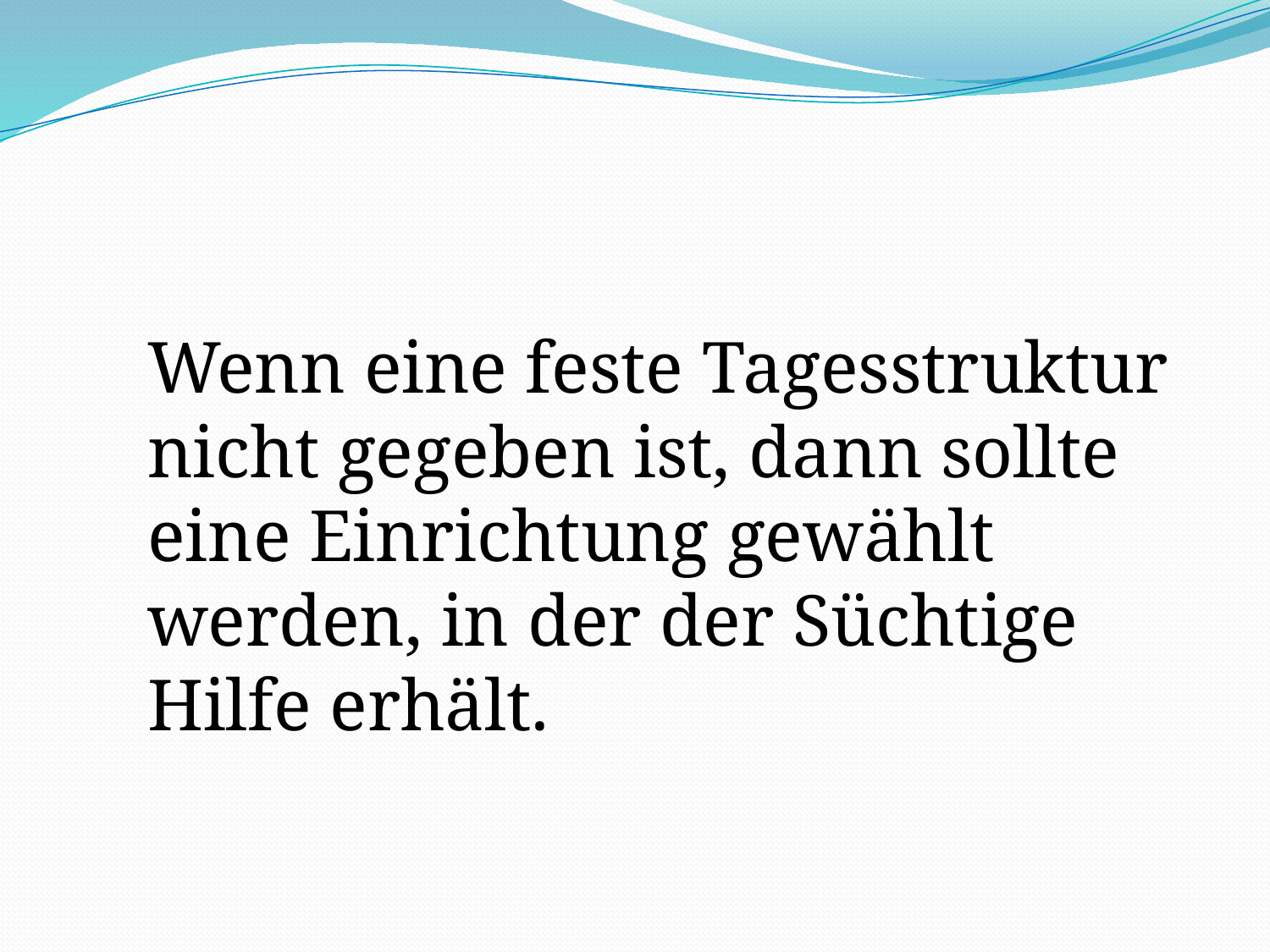

#
Wenn eine feste Tagesstruktur nicht gegeben ist, dann sollte eine Einrichtung gewählt werden, in der der Süchtige Hilfe erhält.